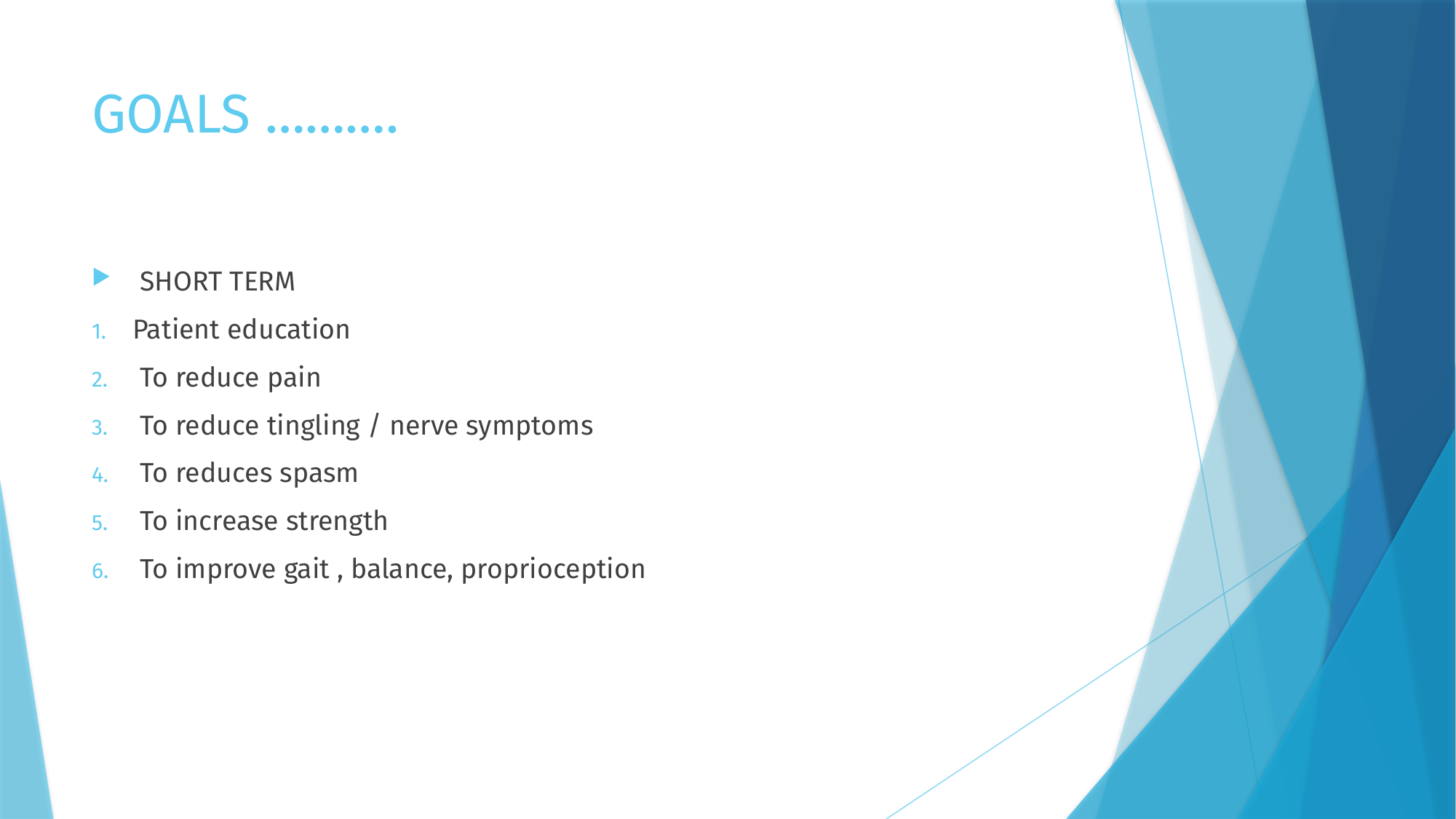

# GOALS ……….
 SHORT TERM
Patient education
 To reduce pain
 To reduce tingling / nerve symptoms
 To reduces spasm
 To increase strength
 To improve gait , balance, proprioception